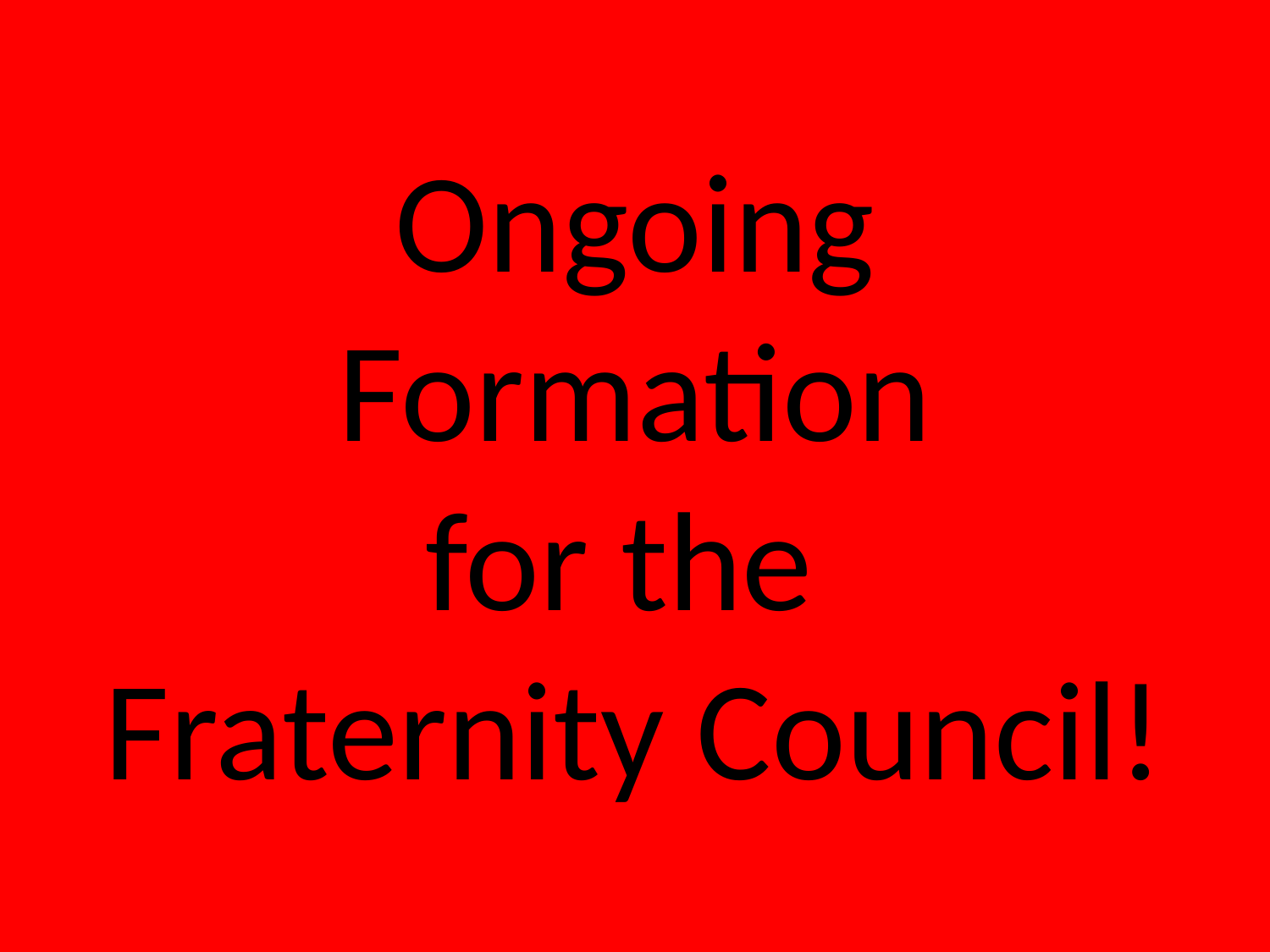

# Ongoing Formation for the Fraternity Council!